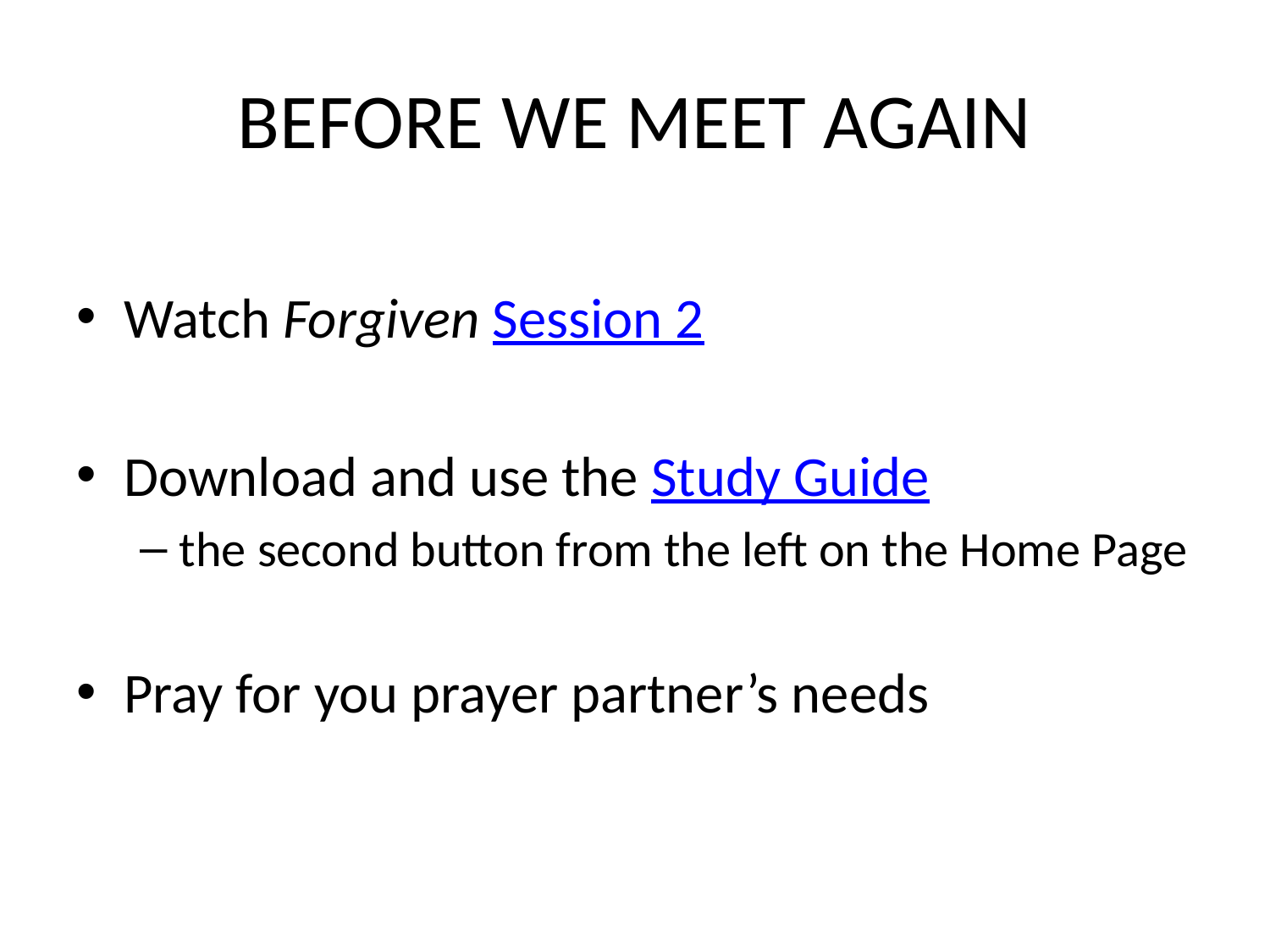

# BEFORE WE MEET AGAIN
Watch Forgiven Session 2

Download and use the Study Guide
the second button from the left on the Home Page

Pray for you prayer partner’s needs